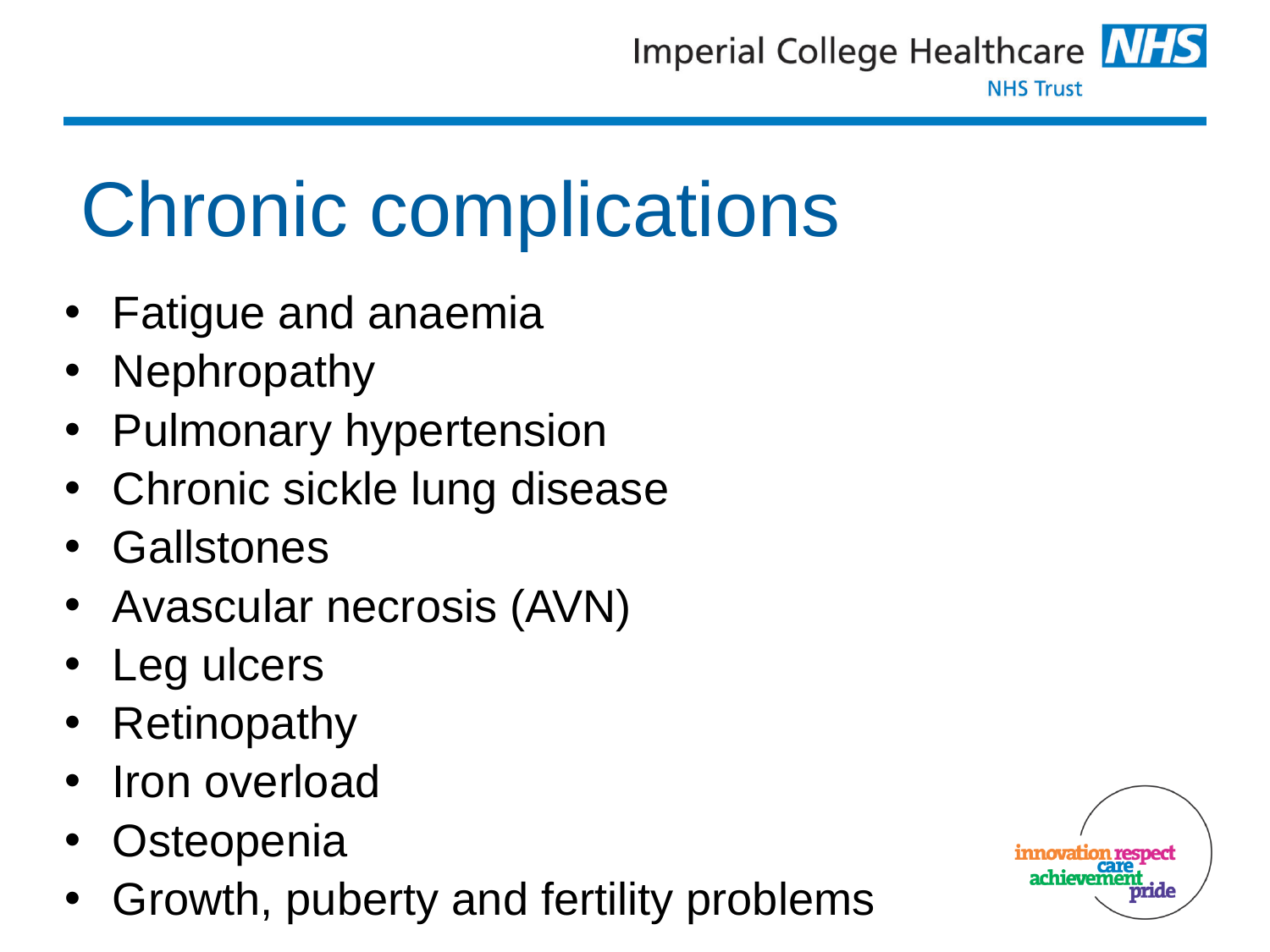

# Chronic complications
Fatigue and anaemia
Nephropathy
Pulmonary hypertension
Chronic sickle lung disease
Gallstones
Avascular necrosis (AVN)
Leg ulcers
Retinopathy
Iron overload
Osteopenia
Growth, puberty and fertility problems